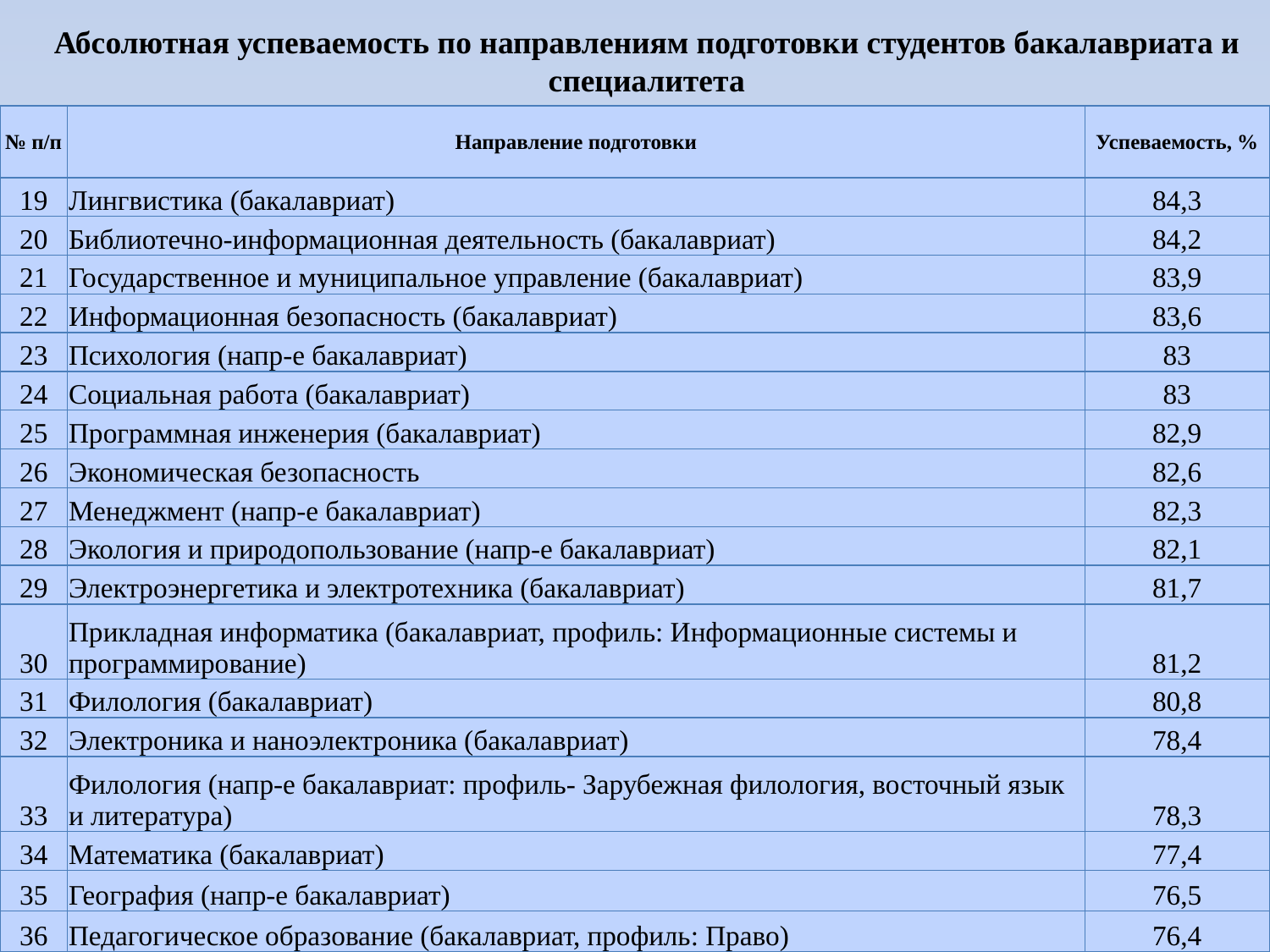

Абсолютная успеваемость по направлениям подготовки студентов бакалавриата и специалитета
| № п/п | Направление подготовки | Успеваемость, % |
| --- | --- | --- |
| 19 | Лингвистика (бакалавриат) | 84,3 |
| 20 | Библиотечно-информационная деятельность (бакалавриат) | 84,2 |
| 21 | Государственное и муниципальное управление (бакалавриат) | 83,9 |
| 22 | Информационная безопасность (бакалавриат) | 83,6 |
| 23 | Психология (напр-е бакалавриат) | 83 |
| 24 | Социальная работа (бакалавриат) | 83 |
| 25 | Программная инженерия (бакалавриат) | 82,9 |
| 26 | Экономическая безопасность | 82,6 |
| 27 | Менеджмент (напр-е бакалавриат) | 82,3 |
| 28 | Экология и природопользование (напр-е бакалавриат) | 82,1 |
| 29 | Электроэнергетика и электротехника (бакалавриат) | 81,7 |
| 30 | Прикладная информатика (бакалавриат, профиль: Информационные системы и программирование) | 81,2 |
| 31 | Филология (бакалавриат) | 80,8 |
| 32 | Электроника и наноэлектроника (бакалавриат) | 78,4 |
| 33 | Филология (напр-е бакалавриат: профиль- Зарубежная филология, восточный язык и литература) | 78,3 |
| 34 | Математика (бакалавриат) | 77,4 |
| 35 | География (напр-е бакалавриат) | 76,5 |
| 36 | Педагогическое образование (бакалавриат, профиль: Право) | 76,4 |
УКО отдел АиККО